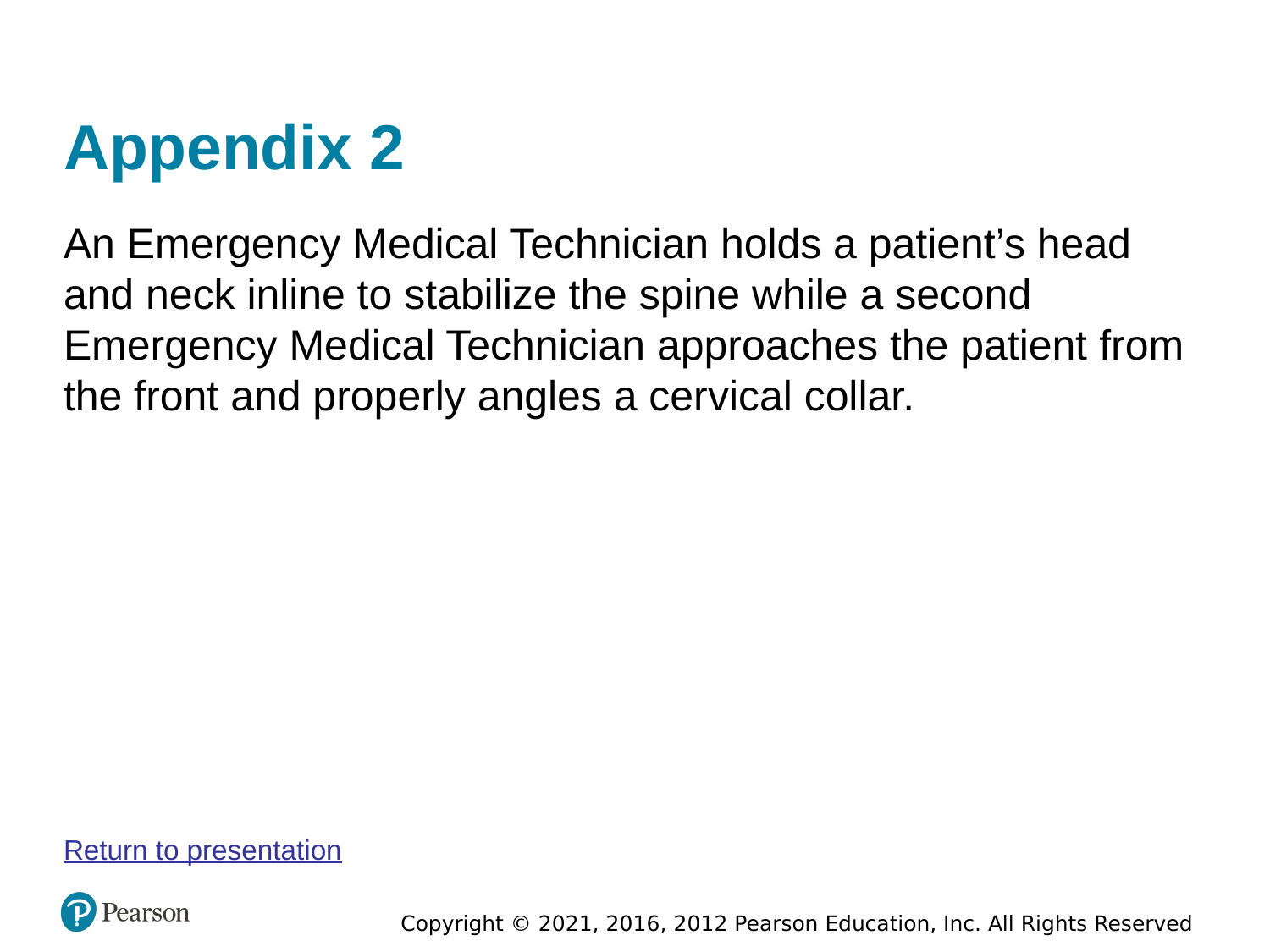

# Appendix 2
An Emergency Medical Technician holds a patient’s head and neck inline to stabilize the spine while a second Emergency Medical Technician approaches the patient from the front and properly angles a cervical collar.
Return to presentation